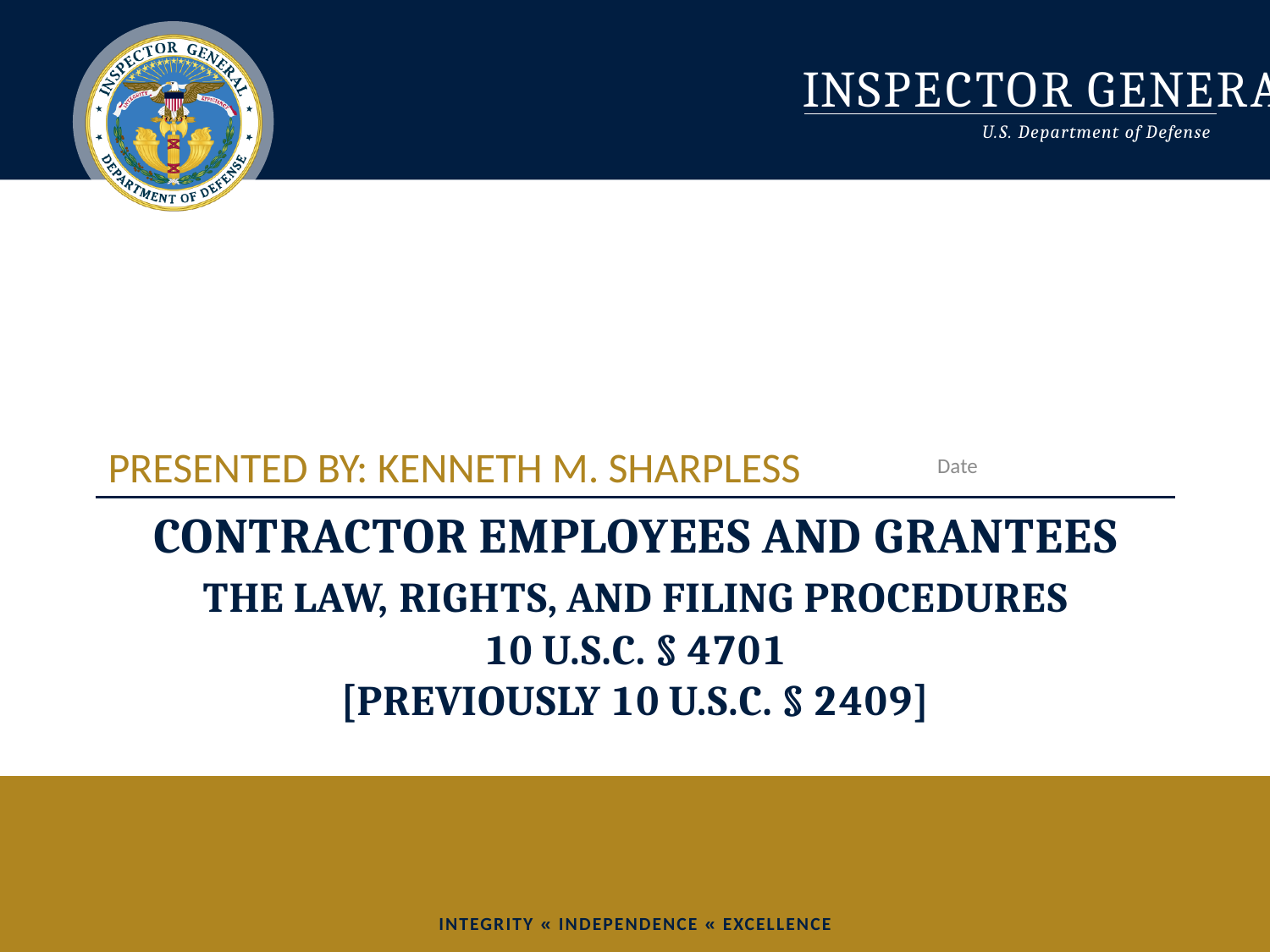

Presented By: Kenneth m. Sharpless
Date

# Contractor employees and Grantees the Law, rights, and Filing procedures 10 U.S.C. § 4701 [previously 10 u.s.c. § 2409]